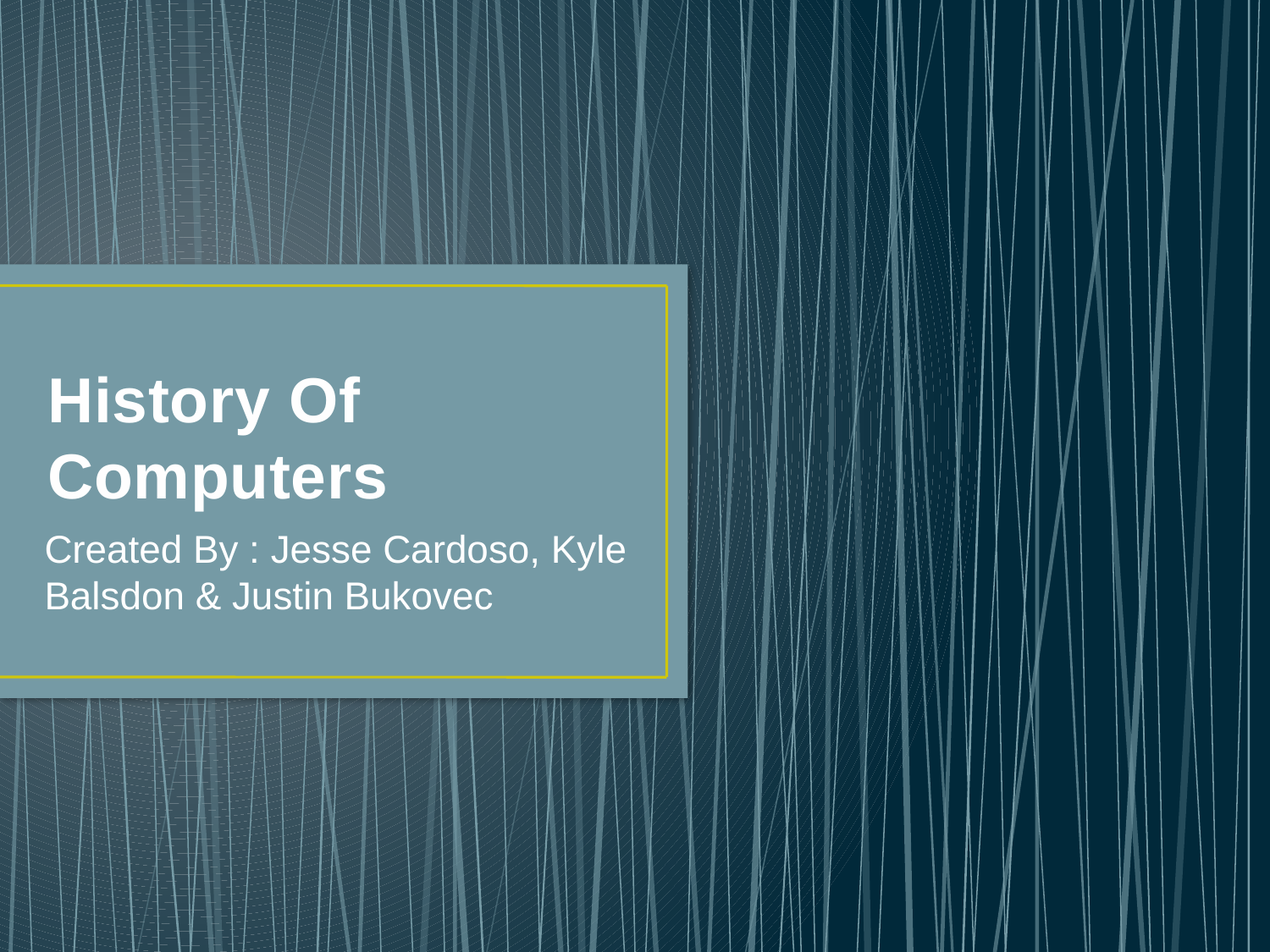

# History Of Computers
Created By : Jesse Cardoso, Kyle Balsdon & Justin Bukovec